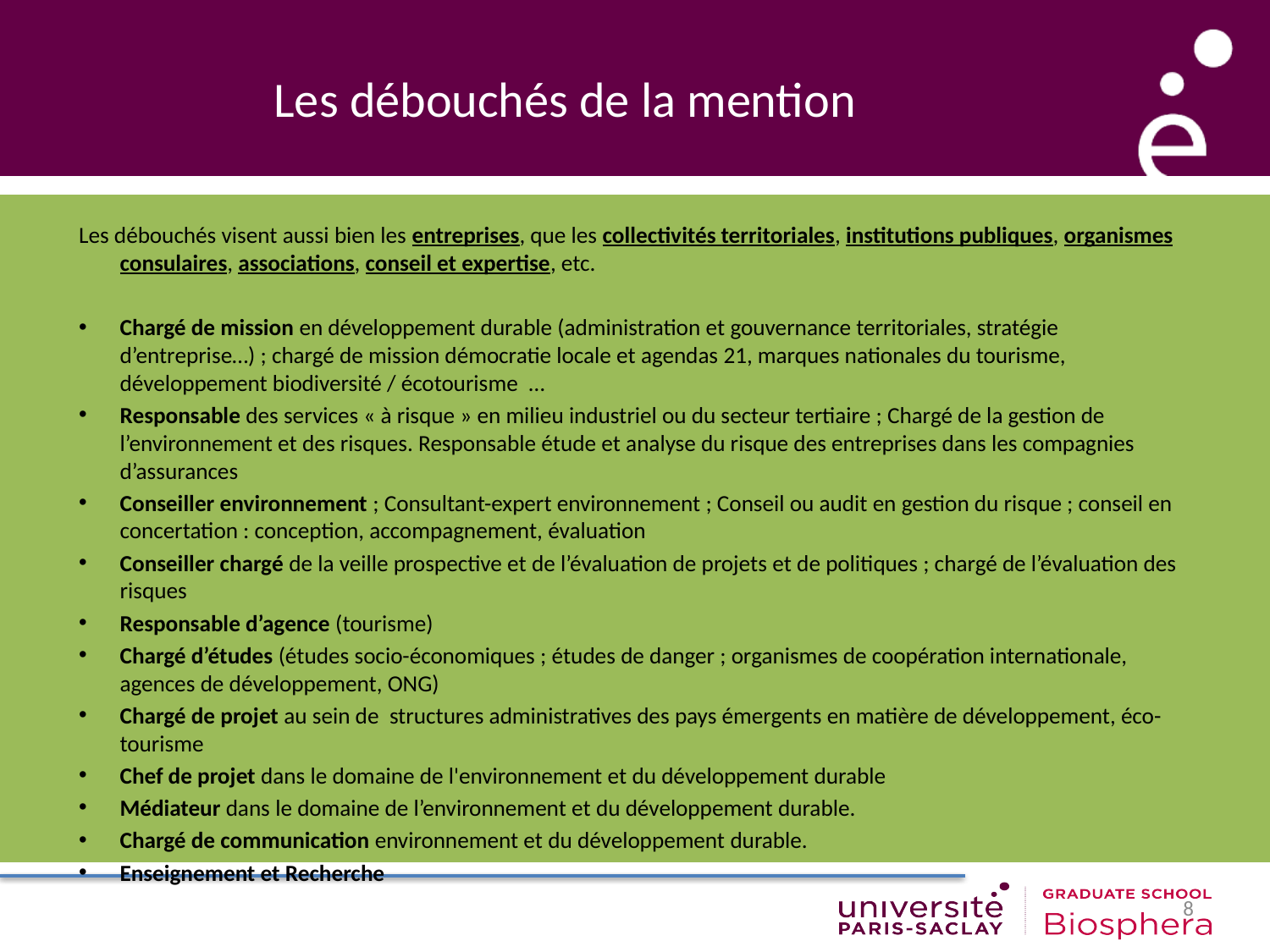

# Les débouchés de la mention
Les débouchés visent aussi bien les entreprises, que les collectivités territoriales, institutions publiques, organismes consulaires, associations, conseil et expertise, etc.

Chargé de mission en développement durable (administration et gouvernance territoriales, stratégie d’entreprise…) ; chargé de mission démocratie locale et agendas 21, marques nationales du tourisme, développement biodiversité / écotourisme  …
Responsable des services « à risque » en milieu industriel ou du secteur tertiaire ; Chargé de la gestion de l’environnement et des risques. Responsable étude et analyse du risque des entreprises dans les compagnies d’assurances
Conseiller environnement ; Consultant-expert environnement ; Conseil ou audit en gestion du risque ; conseil en concertation : conception, accompagnement, évaluation
Conseiller chargé de la veille prospective et de l’évaluation de projets et de politiques ; chargé de l’évaluation des risques
Responsable d’agence (tourisme)
Chargé d’études (études socio-économiques ; études de danger ; organismes de coopération internationale, agences de développement, ONG)
Chargé de projet au sein de  structures administratives des pays émergents en matière de développement, éco-tourisme
Chef de projet dans le domaine de l'environnement et du développement durable
Médiateur dans le domaine de l’environnement et du développement durable.
Chargé de communication environnement et du développement durable.
Enseignement et Recherche

8